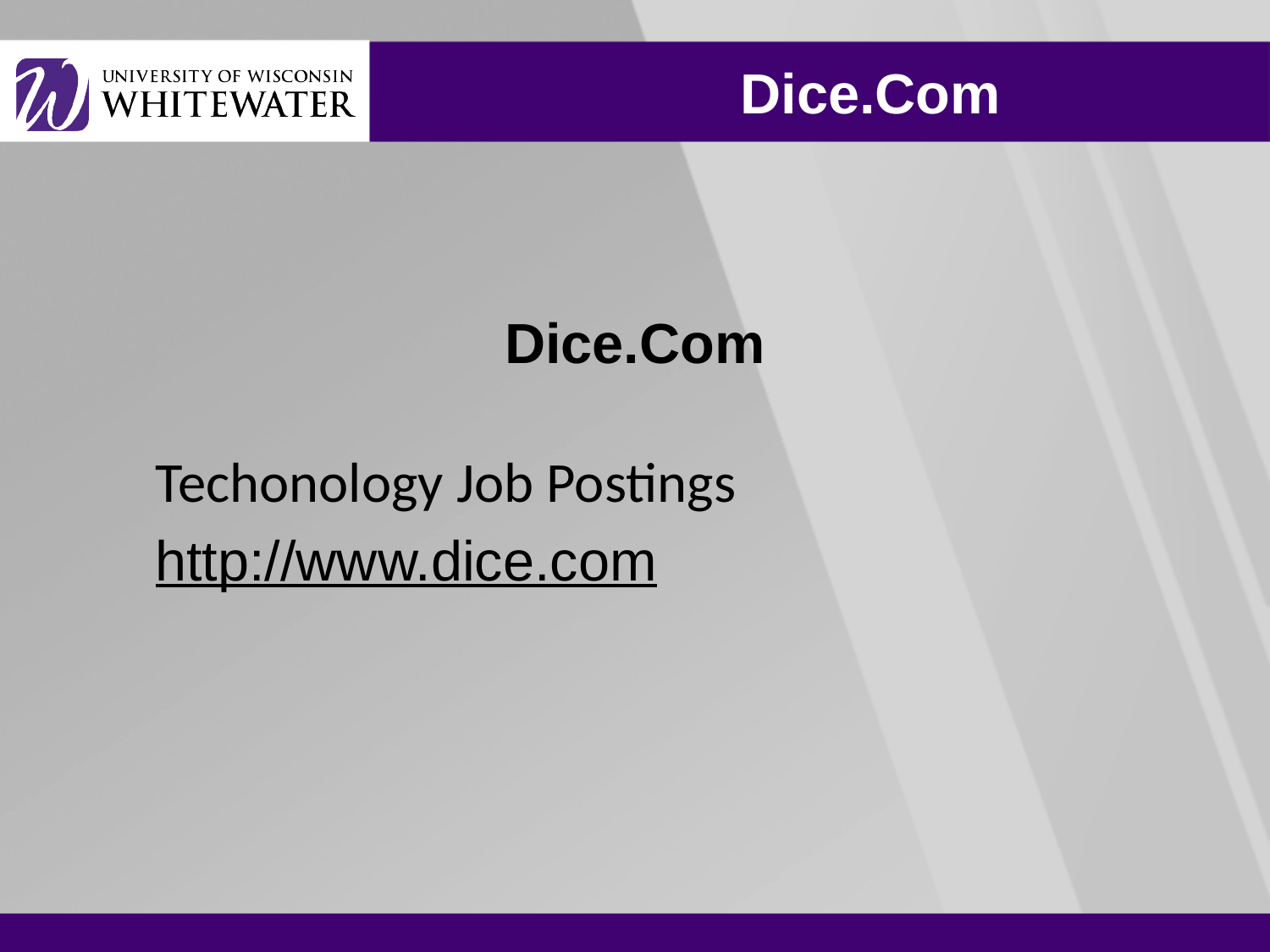

# Dice.Com

Dice.Com

Techonology Job Postings
http://www.dice.com